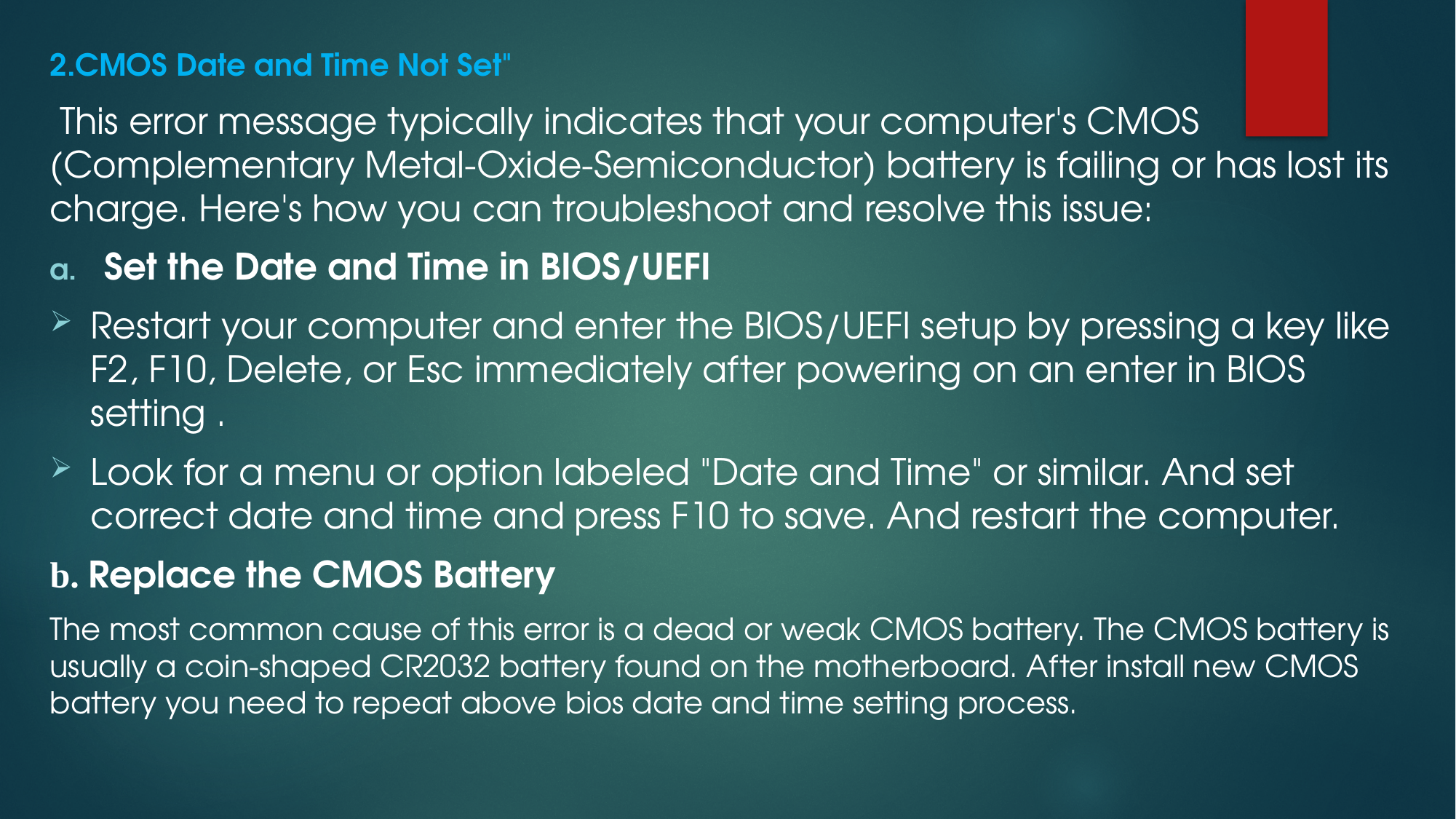

2.CMOS Date and Time Not Set"
 This error message typically indicates that your computer's CMOS (Complementary Metal-Oxide-Semiconductor) battery is failing or has lost its charge. Here's how you can troubleshoot and resolve this issue:
Set the Date and Time in BIOS/UEFI
Restart your computer and enter the BIOS/UEFI setup by pressing a key like F2, F10, Delete, or Esc immediately after powering on an enter in BIOS setting .
Look for a menu or option labeled "Date and Time" or similar. And set correct date and time and press F10 to save. And restart the computer.
b. Replace the CMOS Battery
The most common cause of this error is a dead or weak CMOS battery. The CMOS battery is usually a coin-shaped CR2032 battery found on the motherboard. After install new CMOS battery you need to repeat above bios date and time setting process.